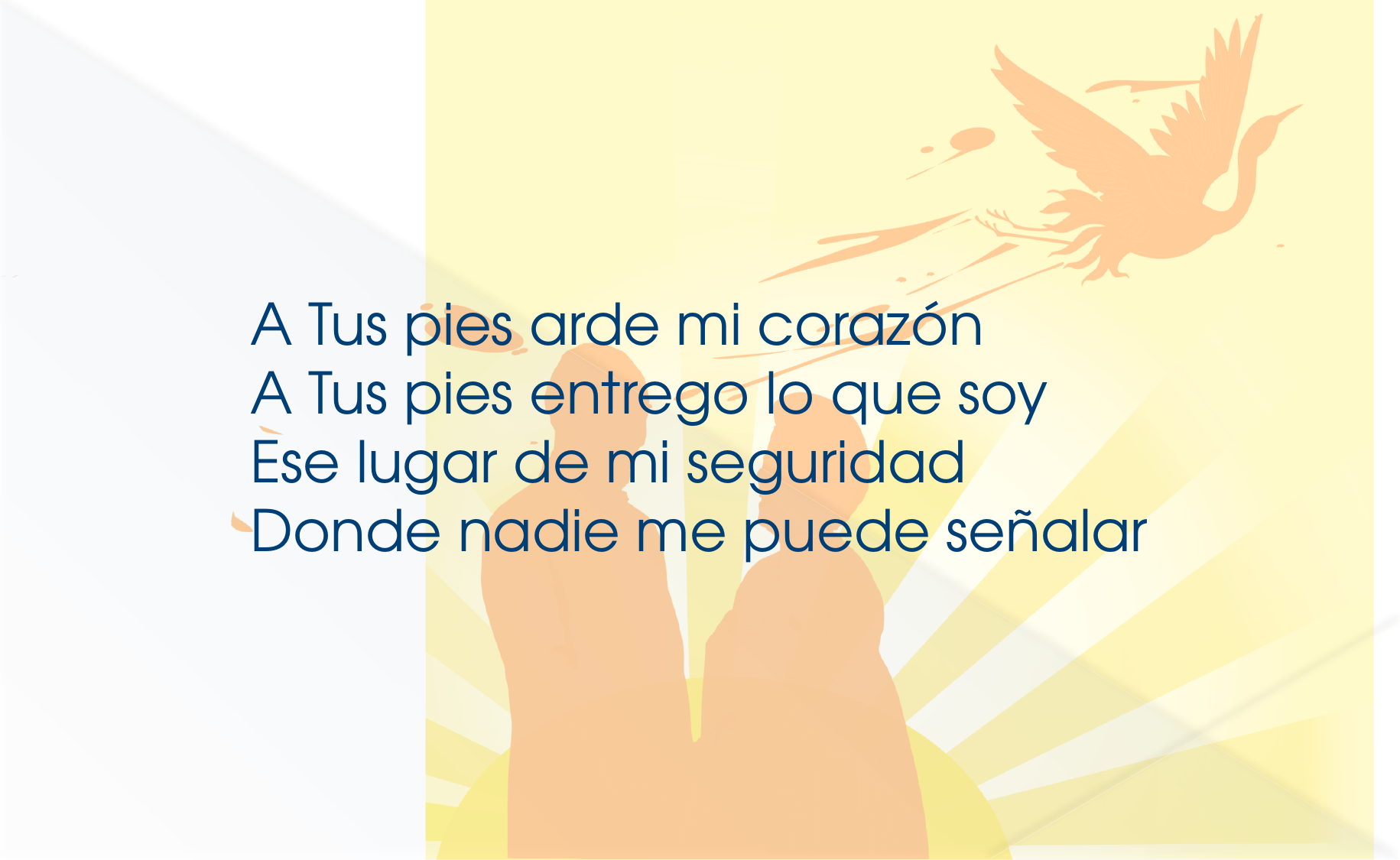

A Tus pies arde mi corazón
A Tus pies entrego lo que soy
Ese lugar de mi seguridad
Donde nadie me puede señalar